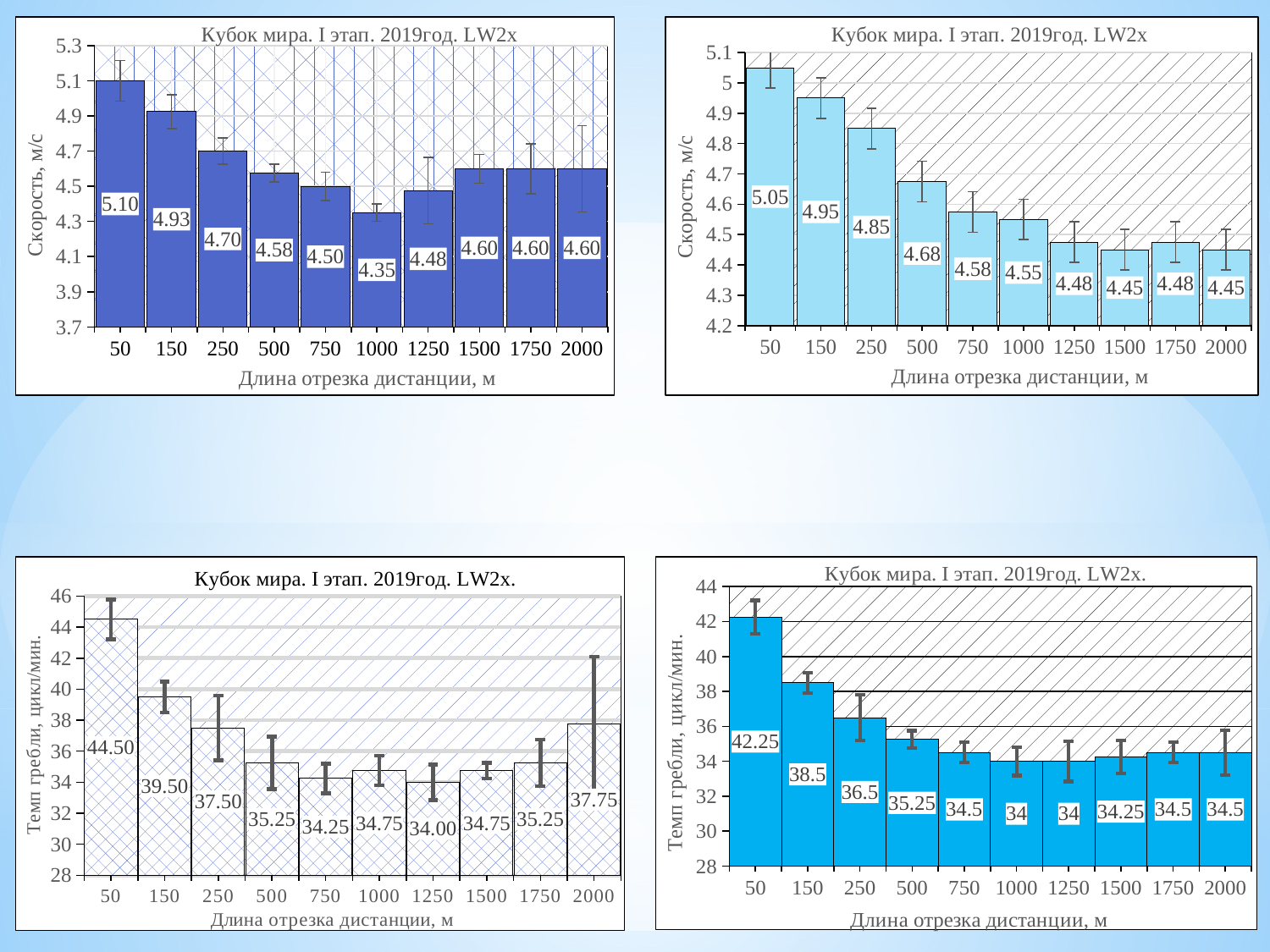

### Chart: Кубок мира. I этап. 2019год. LW2x

| Category |  |
|---|---|
| 50 | 5.1 |
| 150 | 4.925000000000001 |
| 250 | 4.7 |
| 500 | 4.574999999999999 |
| 750 | 4.5 |
| 1000 | 4.35 |
| 1250 | 4.475 |
| 1500 | 4.6 |
| 1750 | 4.6 |
| 2000 | 4.6 |

### Chart: Кубок мира. I этап. 2019год. LW2x

| Category |  |
|---|---|
| 50 | 5.05 |
| 150 | 4.95 |
| 250 | 4.85 |
| 500 | 4.675000000000001 |
| 750 | 4.574999999999999 |
| 1000 | 4.55 |
| 1250 | 4.475 |
| 1500 | 4.45 |
| 1750 | 4.475 |
| 2000 | 4.45 |

### Chart: Кубок мира. I этап. 2019год. LW2x.

| Category |  |
|---|---|
| 50 | 44.5 |
| 150 | 39.5 |
| 250 | 37.5 |
| 500 | 35.25 |
| 750 | 34.25 |
| 1000 | 34.75 |
| 1250 | 34.0 |
| 1500 | 34.75 |
| 1750 | 35.25 |
| 2000 | 37.75 |

### Chart: Кубок мира. I этап. 2019год. LW2x.

| Category |  |
|---|---|
| 50 | 42.25 |
| 150 | 38.5 |
| 250 | 36.5 |
| 500 | 35.25 |
| 750 | 34.5 |
| 1000 | 34.0 |
| 1250 | 34.0 |
| 1500 | 34.25 |
| 1750 | 34.5 |
| 2000 | 34.5 |